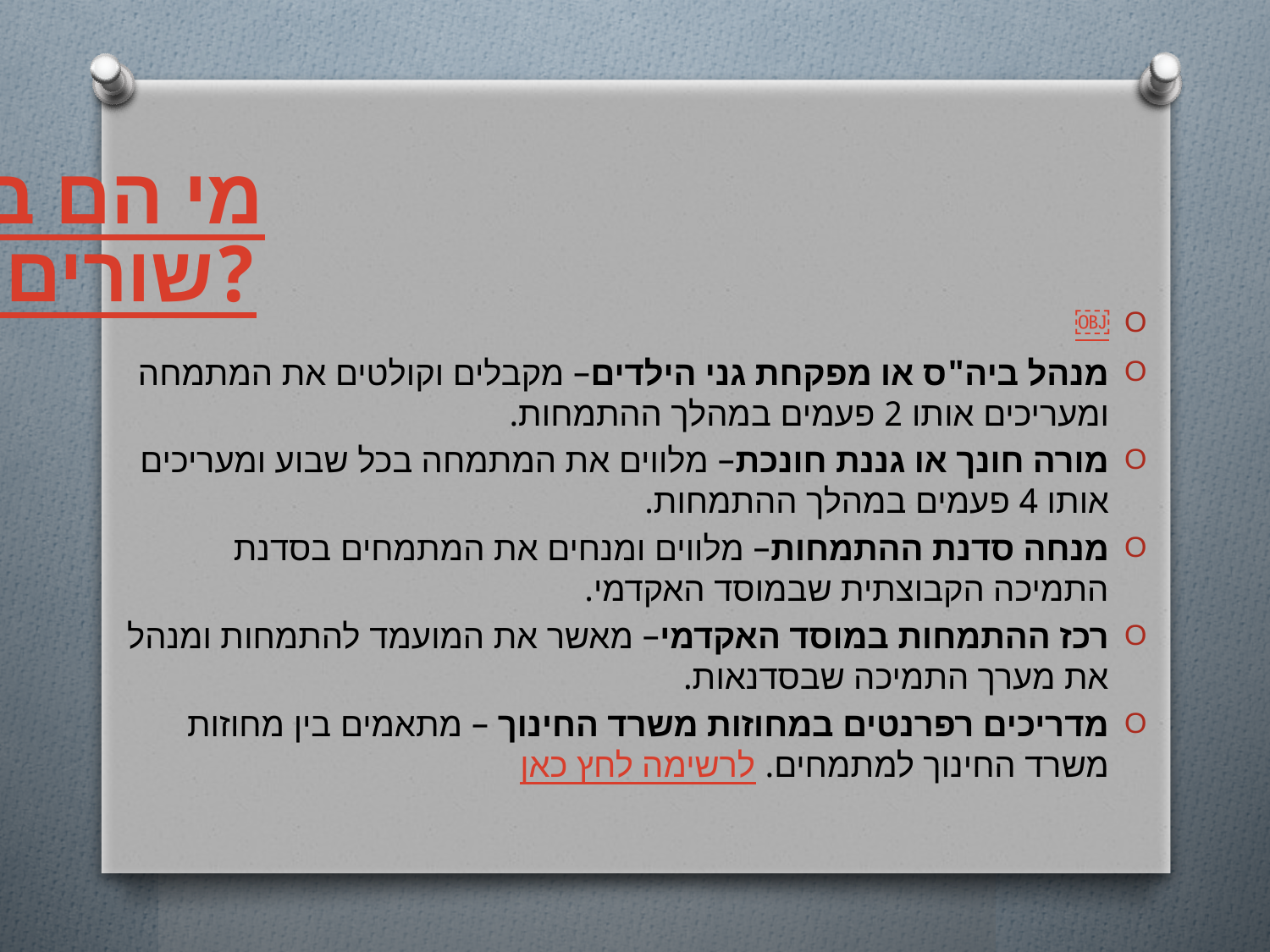

# מי הם בעלי התפקידים הקשורים ישירות למתמחה?
￼
מנהל ביה"ס או מפקחת גני הילדים– מקבלים וקולטים את המתמחה ומעריכים אותו 2 פעמים במהלך ההתמחות.
מורה חונך או גננת חונכת– מלווים את המתמחה בכל שבוע ומעריכים אותו 4 פעמים במהלך ההתמחות.
מנחה סדנת ההתמחות– מלווים ומנחים את המתמחים בסדנת התמיכה הקבוצתית שבמוסד האקדמי.
רכז ההתמחות במוסד האקדמי– מאשר את המועמד להתמחות ומנהל את מערך התמיכה שבסדנאות.
מדריכים רפרנטים במחוזות משרד החינוך – מתאמים בין מחוזות משרד החינוך למתמחים. לרשימה לחץ כאן